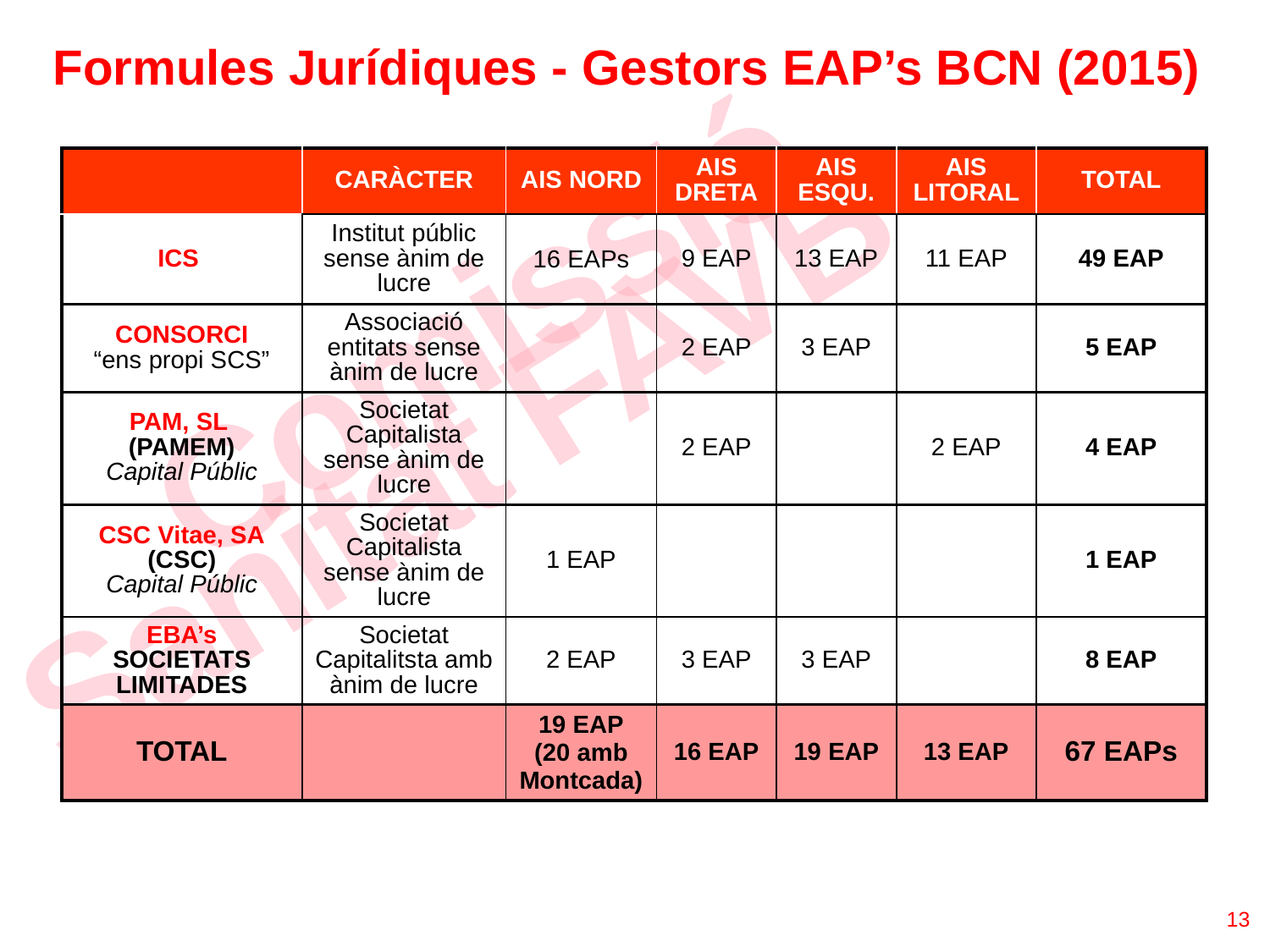

Formules Jurídiques - Gestors EAP’s BCN (2015)
|  | CARÀCTER | AIS NORD | AIS DRETA | AIS ESQU. | AIS LITORAL | TOTAL |
| --- | --- | --- | --- | --- | --- | --- |
| ICS | Institut públic sense ànim de lucre | 16 EAPs | 9 EAP | 13 EAP | 11 EAP | 49 EAP |
| CONSORCI “ens propi SCS” | Associació entitats sense ànim de lucre |  | 2 EAP | 3 EAP |  | 5 EAP |
| PAM, SL (PAMEM) Capital Públic | Societat Capitalista sense ànim de lucre |  | 2 EAP |  | 2 EAP | 4 EAP |
| CSC Vitae, SA (CSC) Capital Públic | Societat Capitalista sense ànim de lucre | 1 EAP |  |  |  | 1 EAP |
| EBA’s SOCIETATS LIMITADES | Societat Capitalitsta amb ànim de lucre | 2 EAP | 3 EAP | 3 EAP |  | 8 EAP |
| TOTAL |  | 19 EAP (20 amb Montcada) | 16 EAP | 19 EAP | 13 EAP | 67 EAPs |
13